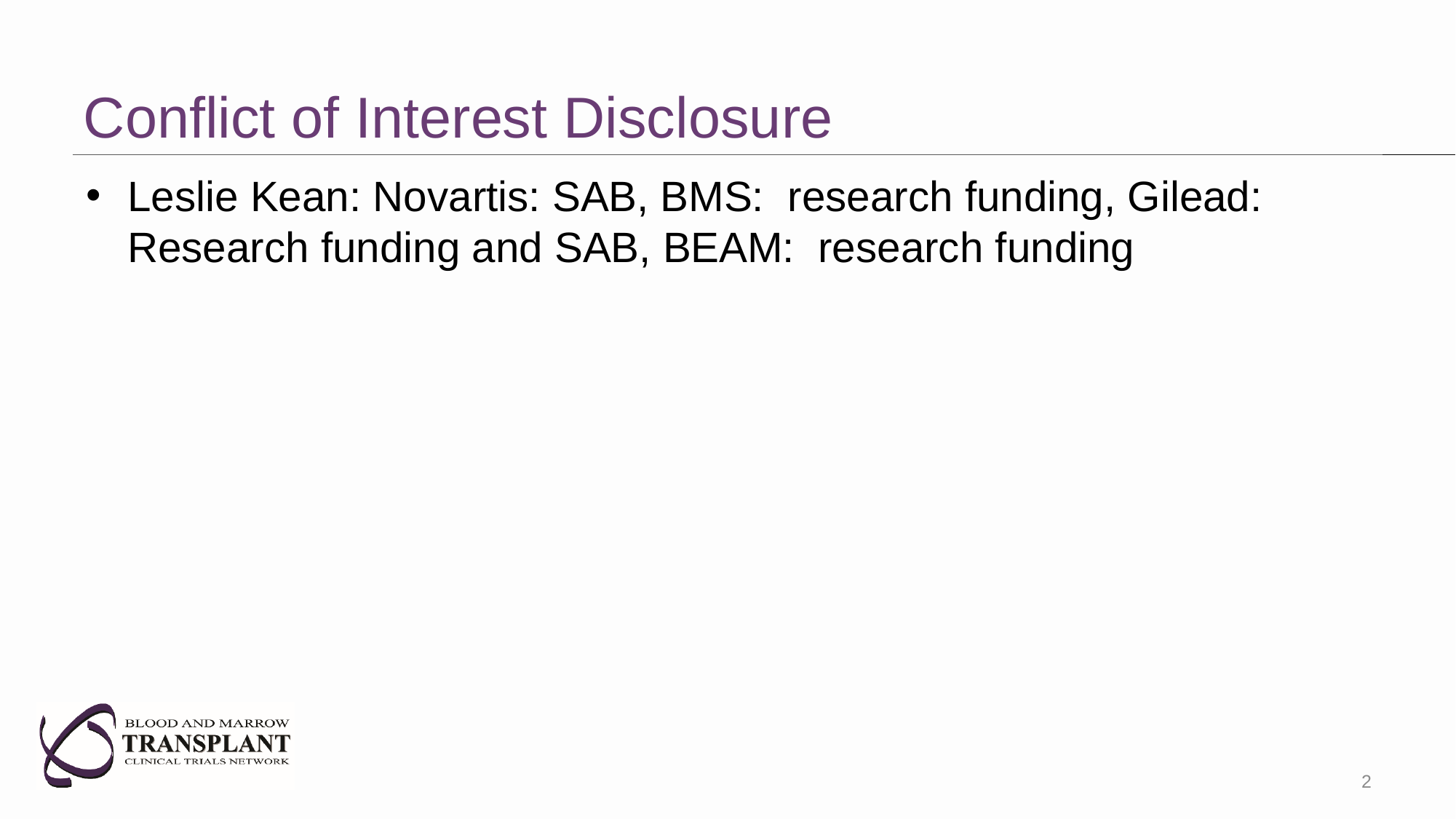

# Conflict of Interest Disclosure
Leslie Kean: Novartis: SAB, BMS:  research funding, Gilead:  Research funding and SAB, BEAM:  research funding

2